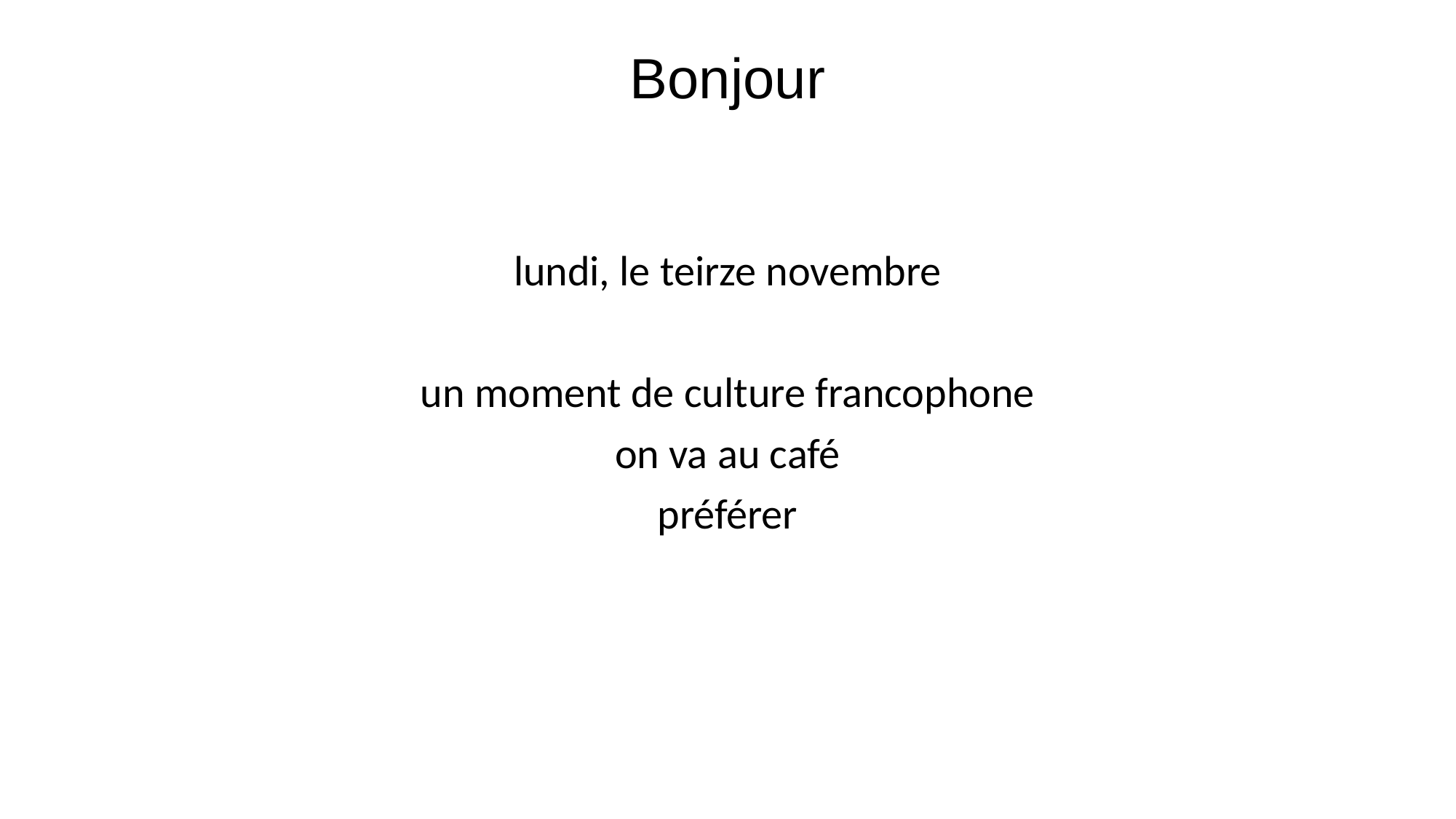

# Bonjour

lundi, le teirze novembre

un moment de culture francophone
on va au café
préférer